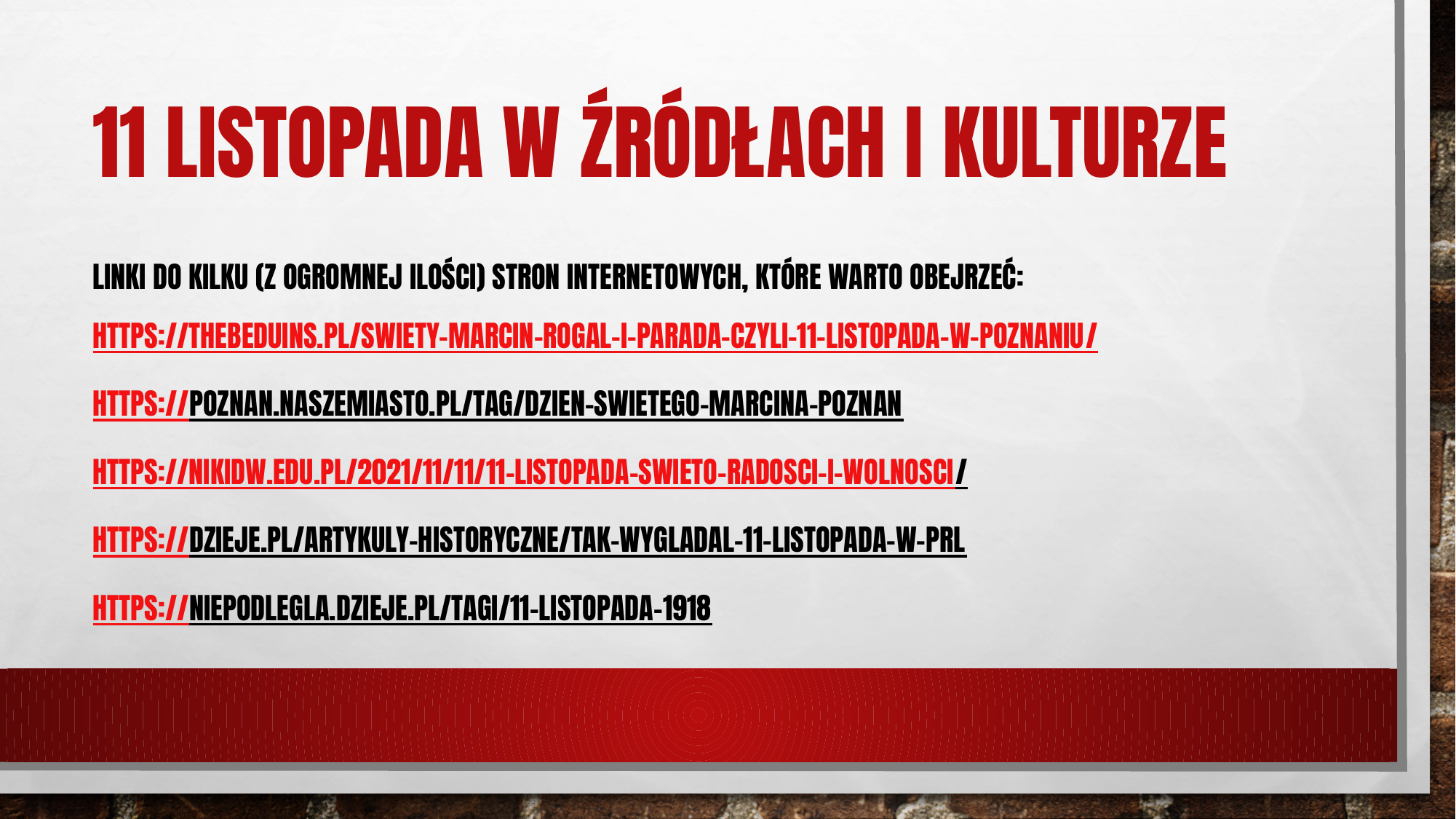

# 11 listopada w źródłach i kulturze
Linki do kilku (z ogromnej ilości) stron internetowych, które warto obejrzeć:
https://thebeduins.pl/swiety-marcin-rogal-i-parada-czyli-11-listopada-w-poznaniu/
https://poznan.naszemiasto.pl/tag/dzien-swietego-marcina-poznan
https://nikidw.edu.pl/2021/11/11/11-listopada-swieto-radosci-i-wolnosci/
https://dzieje.pl/artykuly-historyczne/tak-wygladal-11-listopada-w-prl
https://niepodlegla.dzieje.pl/tagi/11-listopada-1918